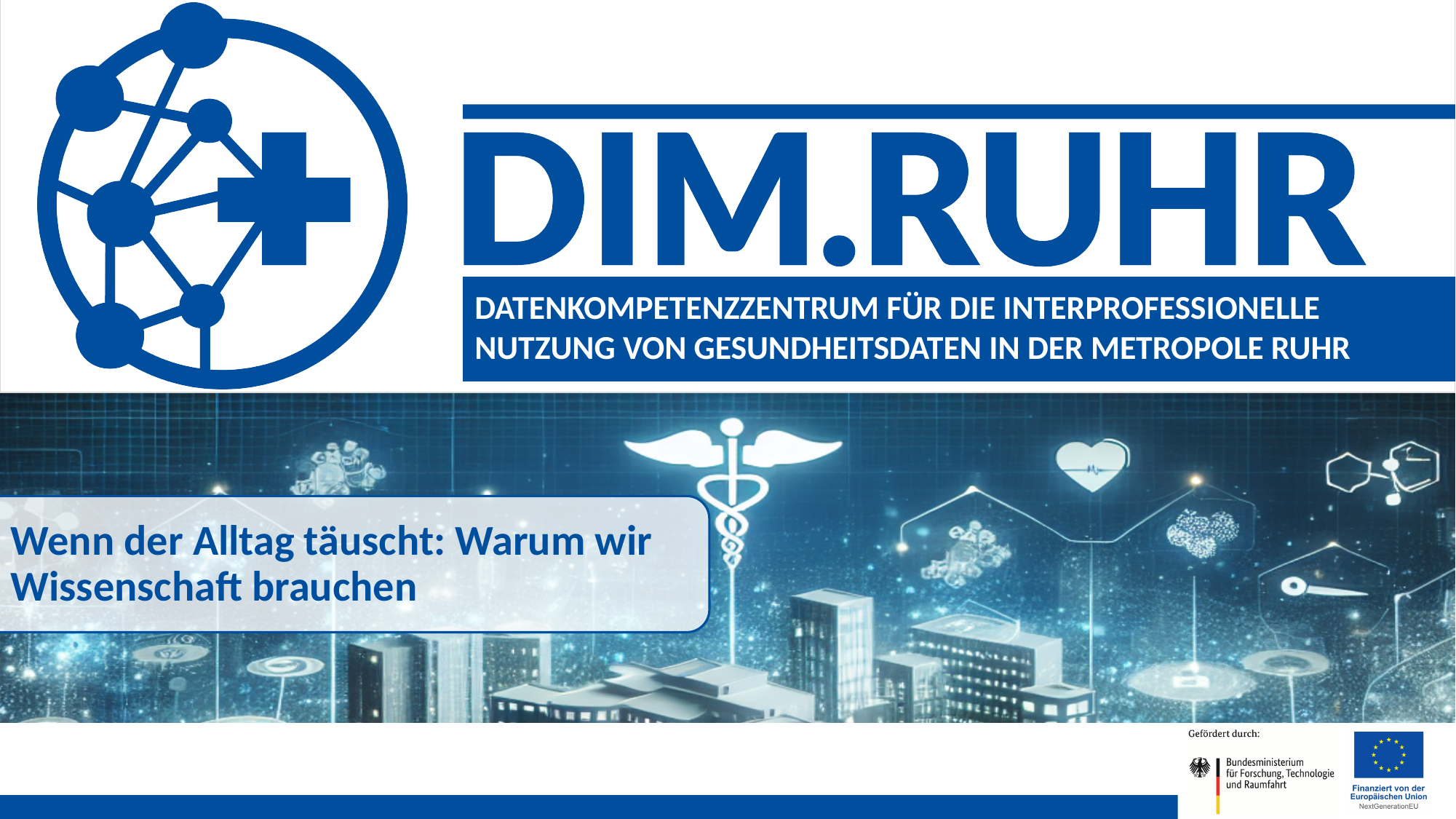

Wenn der Alltag täuscht: Warum wir Wissenschaft brauchen